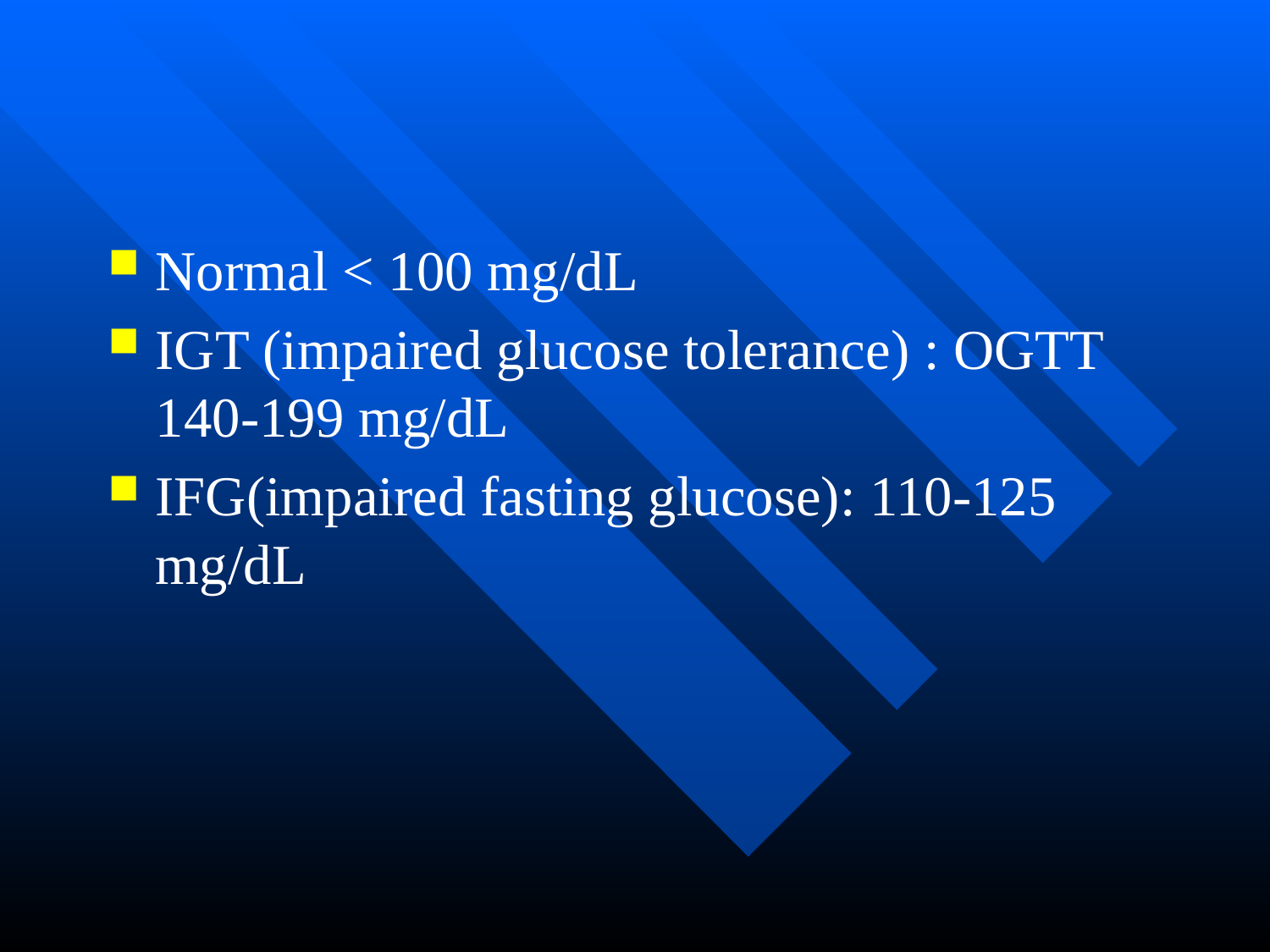

#
Normal < 100 mg/dL
IGT (impaired glucose tolerance) : OGTT 140-199 mg/dL
IFG(impaired fasting glucose): 110-125 mg/dL